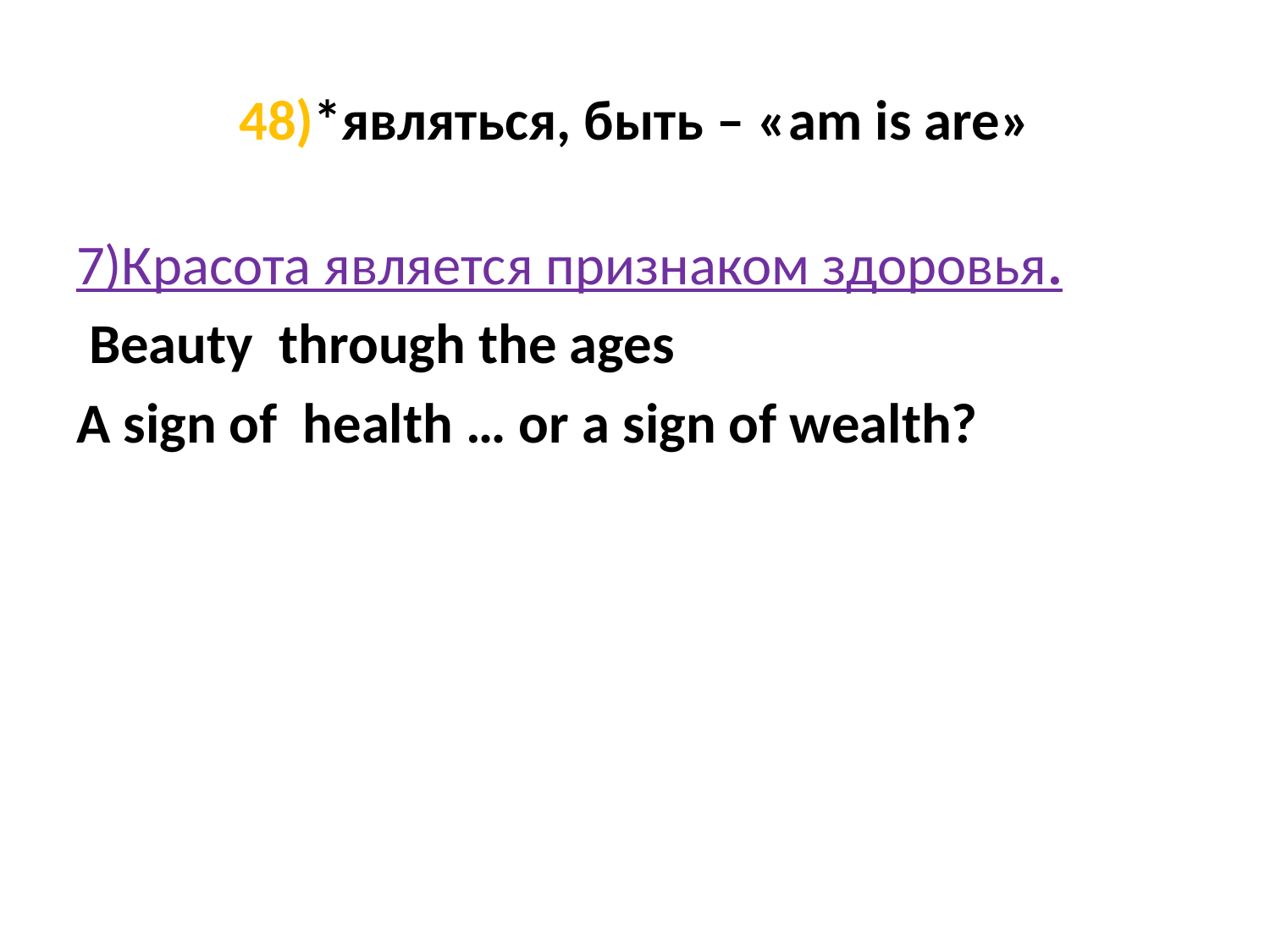

# 48)*являться, быть – «am is are»
7)Красота является признаком здоровья.
 Beauty  through the ages
A sign of  health … or a sign of wealth?